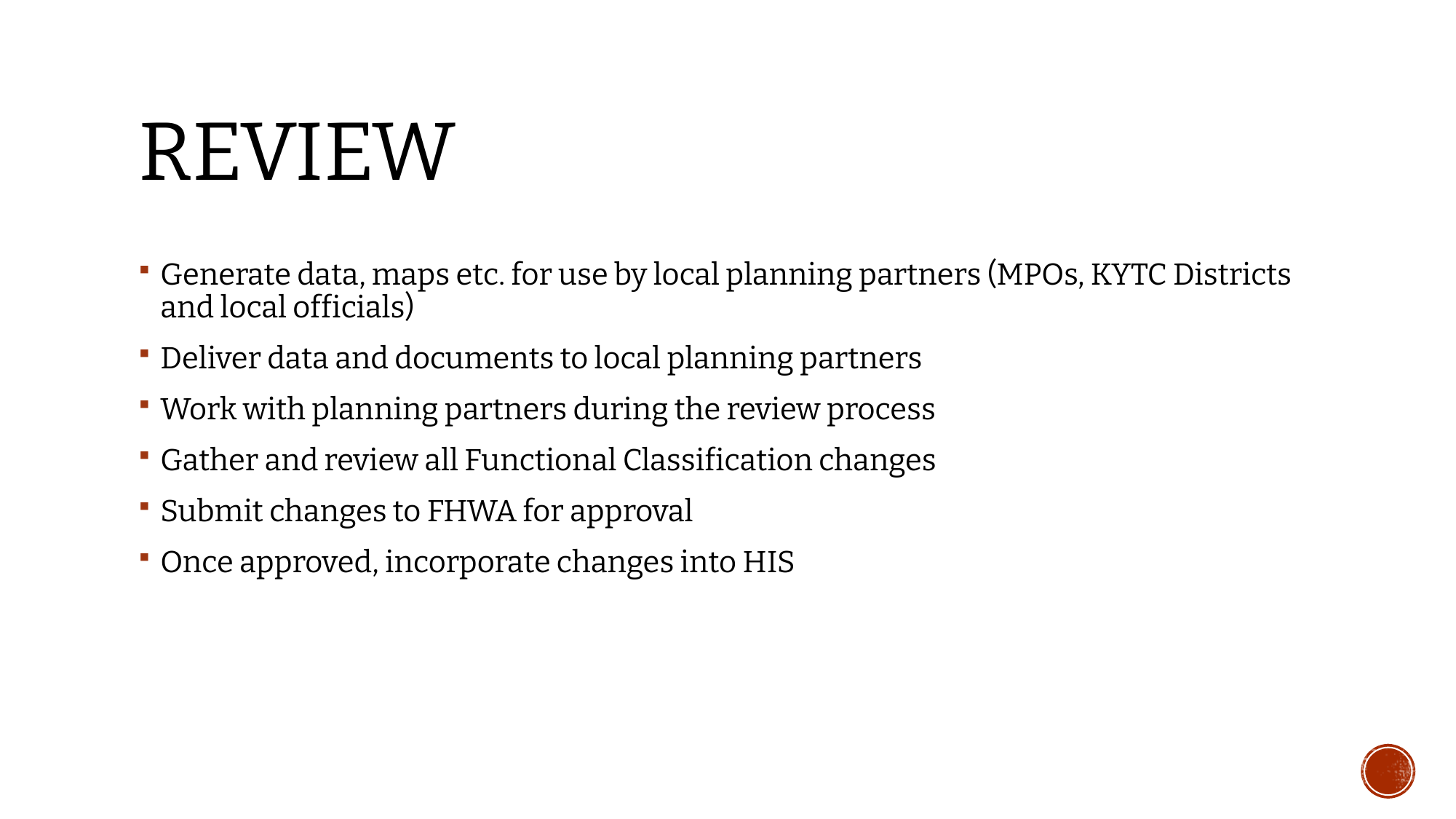

# Review
Generate data, maps etc. for use by local planning partners (MPOs, KYTC Districts and local officials)
Deliver data and documents to local planning partners
Work with planning partners during the review process
Gather and review all Functional Classification changes
Submit changes to FHWA for approval
Once approved, incorporate changes into HIS